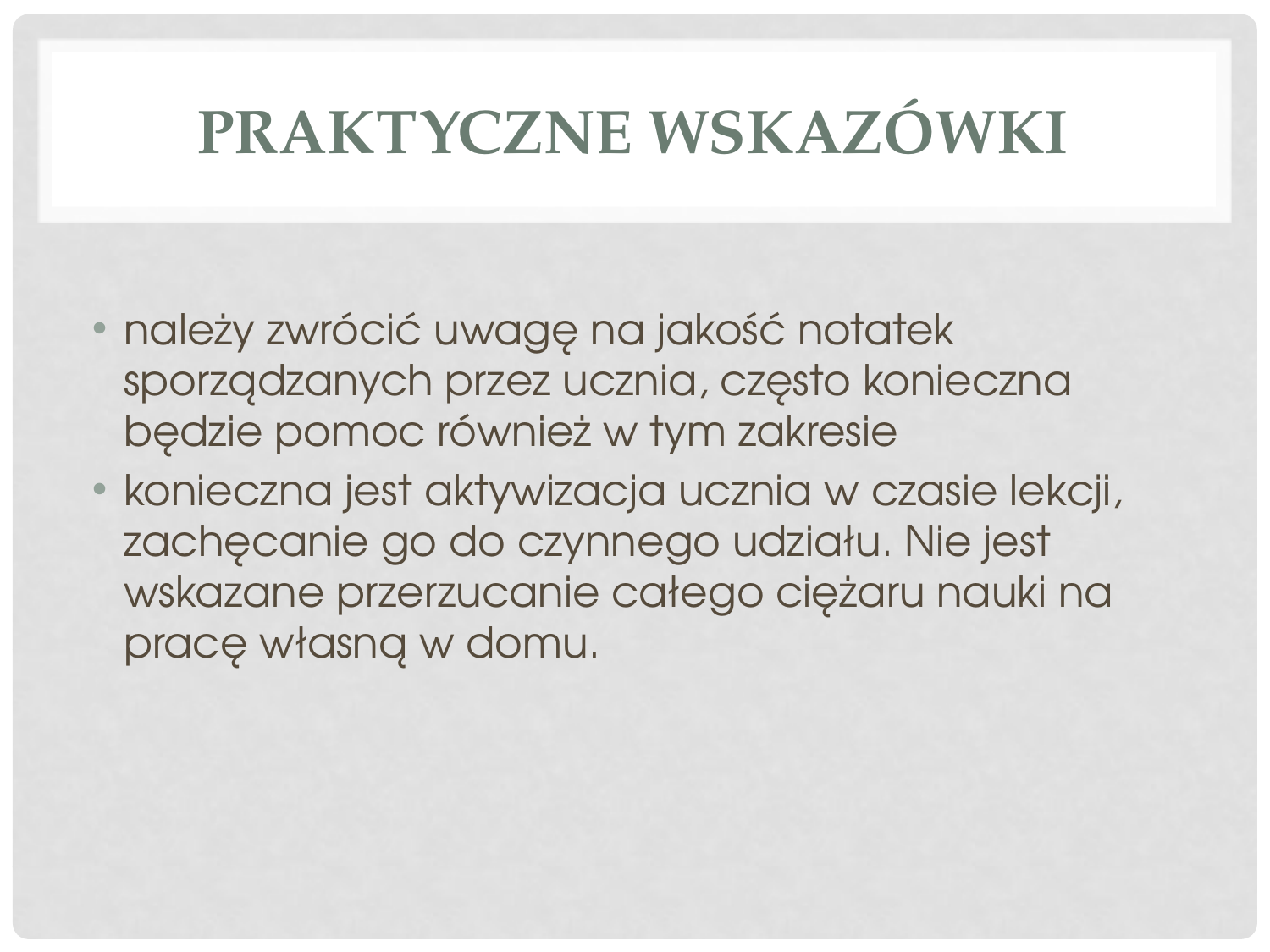

# PRAKTYCZNE WSKAZÓWKI
należy zwrócić uwagę na jakość notatek sporządzanych przez ucznia, często konieczna będzie pomoc również w tym zakresie
konieczna jest aktywizacja ucznia w czasie lekcji, zachęcanie go do czynnego udziału. Nie jest wskazane przerzucanie całego ciężaru nauki na pracę własną w domu.